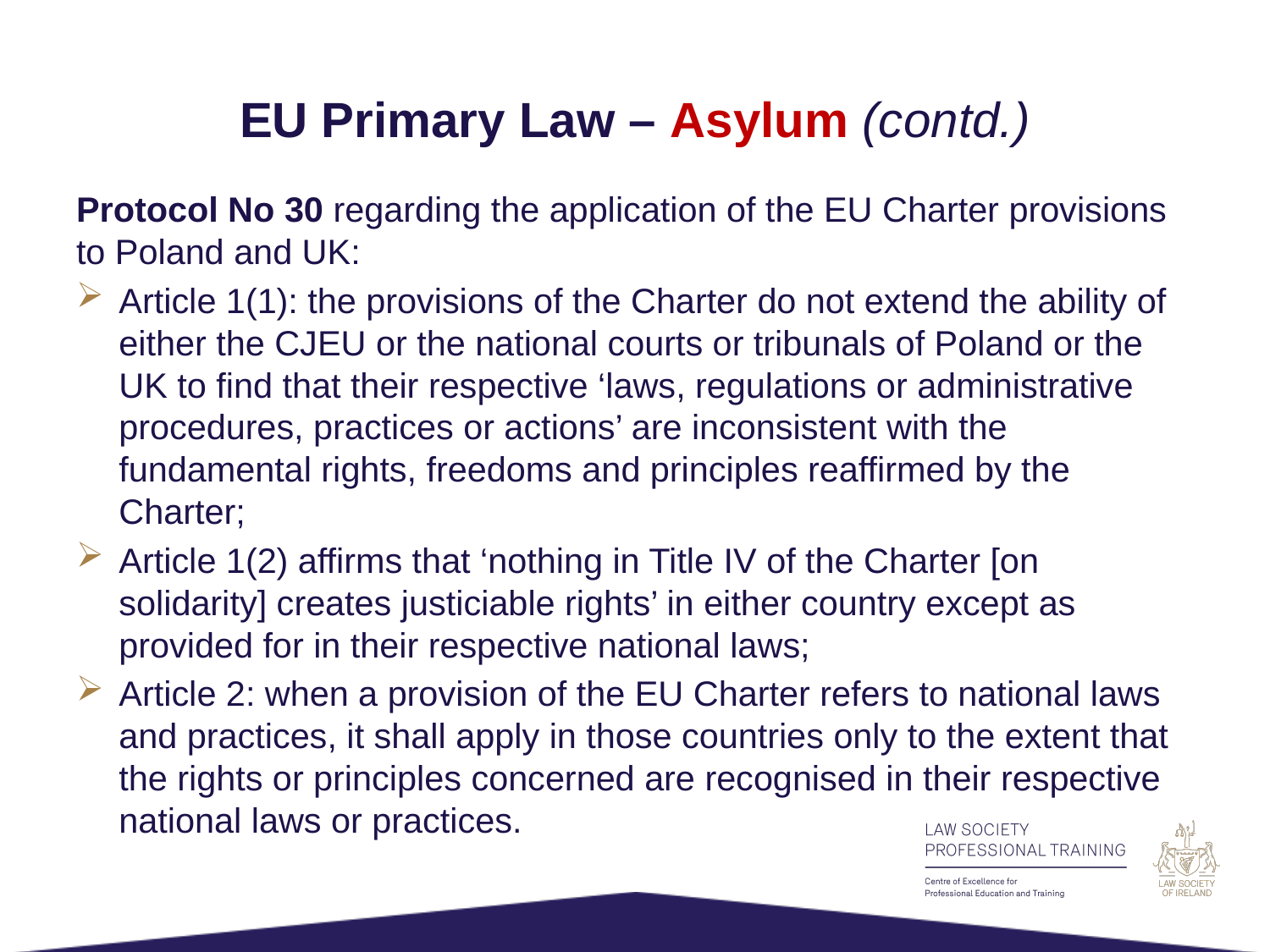

# EU Primary Law – Asylum (contd.)
Protocol No 30 regarding the application of the EU Charter provisions to Poland and UK:
Article 1(1): the provisions of the Charter do not extend the ability of either the CJEU or the national courts or tribunals of Poland or the UK to find that their respective ‘laws, regulations or administrative procedures, practices or actions’ are inconsistent with the fundamental rights, freedoms and principles reaffirmed by the Charter;
Article 1(2) affirms that ‘nothing in Title IV of the Charter [on solidarity] creates justiciable rights’ in either country except as provided for in their respective national laws;
Article 2: when a provision of the EU Charter refers to national laws and practices, it shall apply in those countries only to the extent that the rights or principles concerned are recognised in their respective national laws or practices.